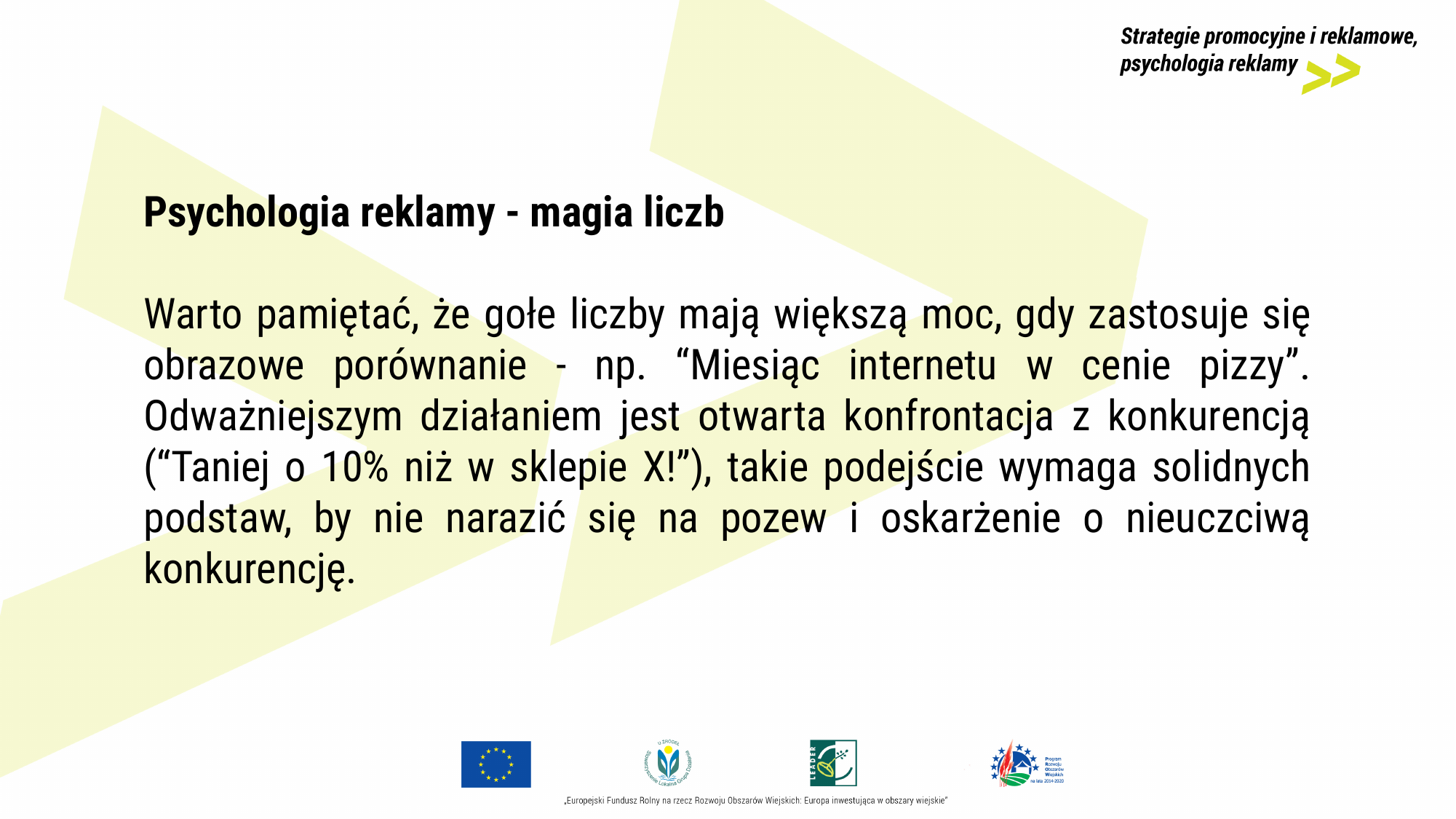

Psychologia reklamy - magia liczb

Warto pamiętać, że gołe liczby mają większą moc, gdy zastosuje się obrazowe porównanie - np. “Miesiąc internetu w cenie pizzy”. Odważniejszym działaniem jest otwarta konfrontacja z konkurencją (“Taniej o 10% niż w sklepie X!”), takie podejście wymaga solidnych podstaw, by nie narazić się na pozew i oskarżenie o nieuczciwą konkurencję.